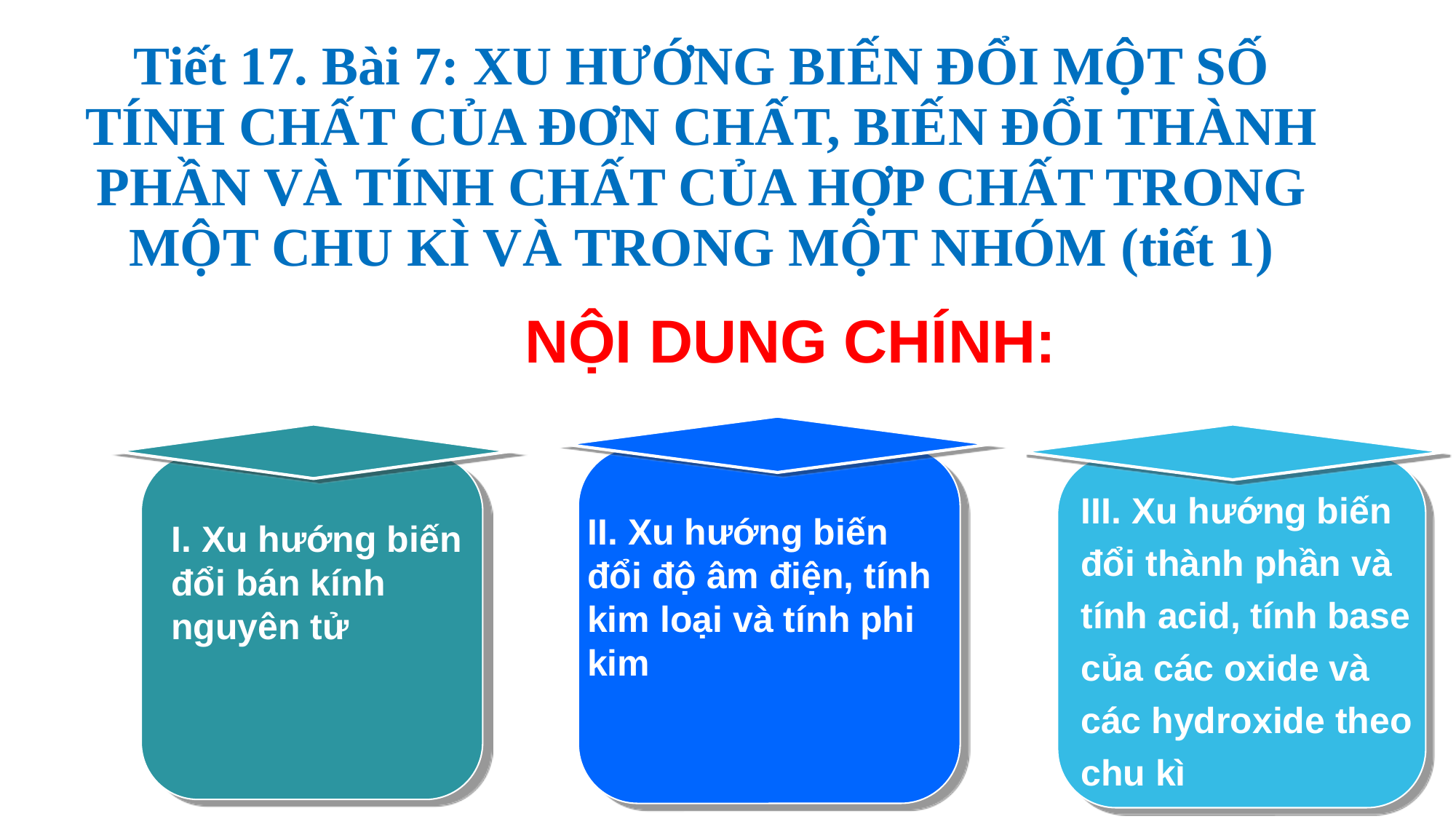

# Tiết 17. Bài 7: XU HƯỚNG BIẾN ĐỔI MỘT SỐ TÍNH CHẤT CỦA ĐƠN CHẤT, BIẾN ĐỔI THÀNH PHẦN VÀ TÍNH CHẤT CỦA HỢP CHẤT TRONG MỘT CHU KÌ VÀ TRONG MỘT NHÓM (tiết 1)
NỘI DUNG CHÍNH:

III. Xu hướng biến đổi thành phần và tính acid, tính base của các oxide và các hydroxide theo chu kì
II. Xu hướng biến đổi độ âm điện, tính kim loại và tính phi kim
I. Xu hướng biến đổi bán kính nguyên tử